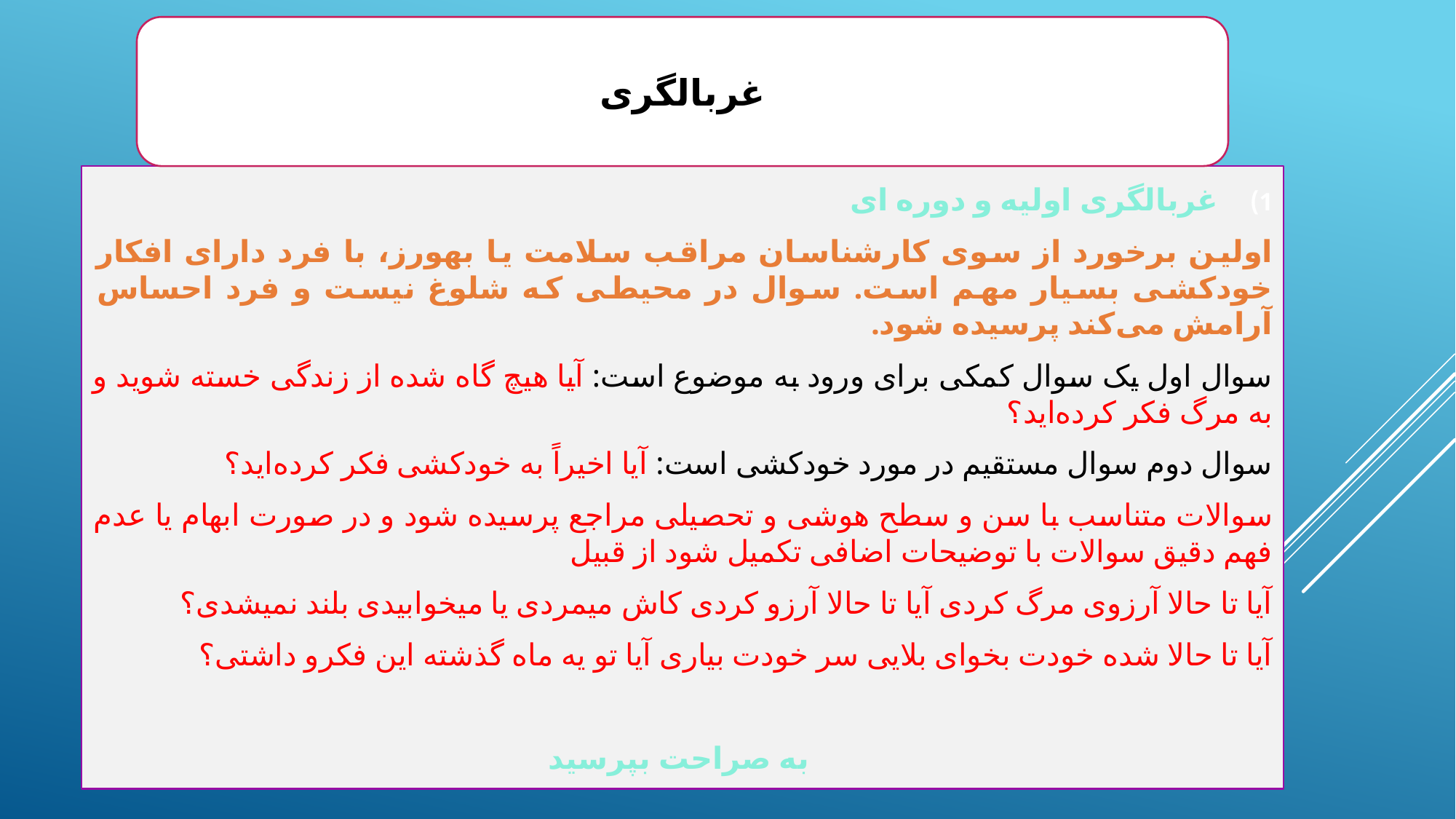

غربالگری
غربالگری اولیه و دوره ای
اولین برخورد از سوی کارشناسان مراقب سلامت یا بهورز، با فرد دارای افکار خودکشی بسیار مهم است. سوال در محیطی که شلوغ نیست و فرد احساس آرامش می‌کند پرسیده شود.
سوال اول یک سوال کمکی برای ورود به موضوع است: آیا هیچ گاه شده از زندگی خسته شوید و به مرگ فکر کرده‌اید؟
سوال دوم سوال مستقیم در مورد خودکشی است: آیا اخیراً به خودکشی فکر کرده‌اید؟
سوالات متناسب با سن و سطح هوشی و تحصیلی مراجع پرسیده شود و در صورت ابهام یا عدم فهم دقیق سوالات با توضیحات اضافی تکمیل شود از قبیل
آیا تا حالا آرزوی مرگ کردی آیا تا حالا آرزو کردی کاش میمردی یا میخوابیدی بلند نمیشدی؟
آیا تا حالا شده خودت بخوای بلایی سر خودت بیاری آیا تو یه ماه گذشته این فکرو داشتی؟

 به صراحت بپرسید